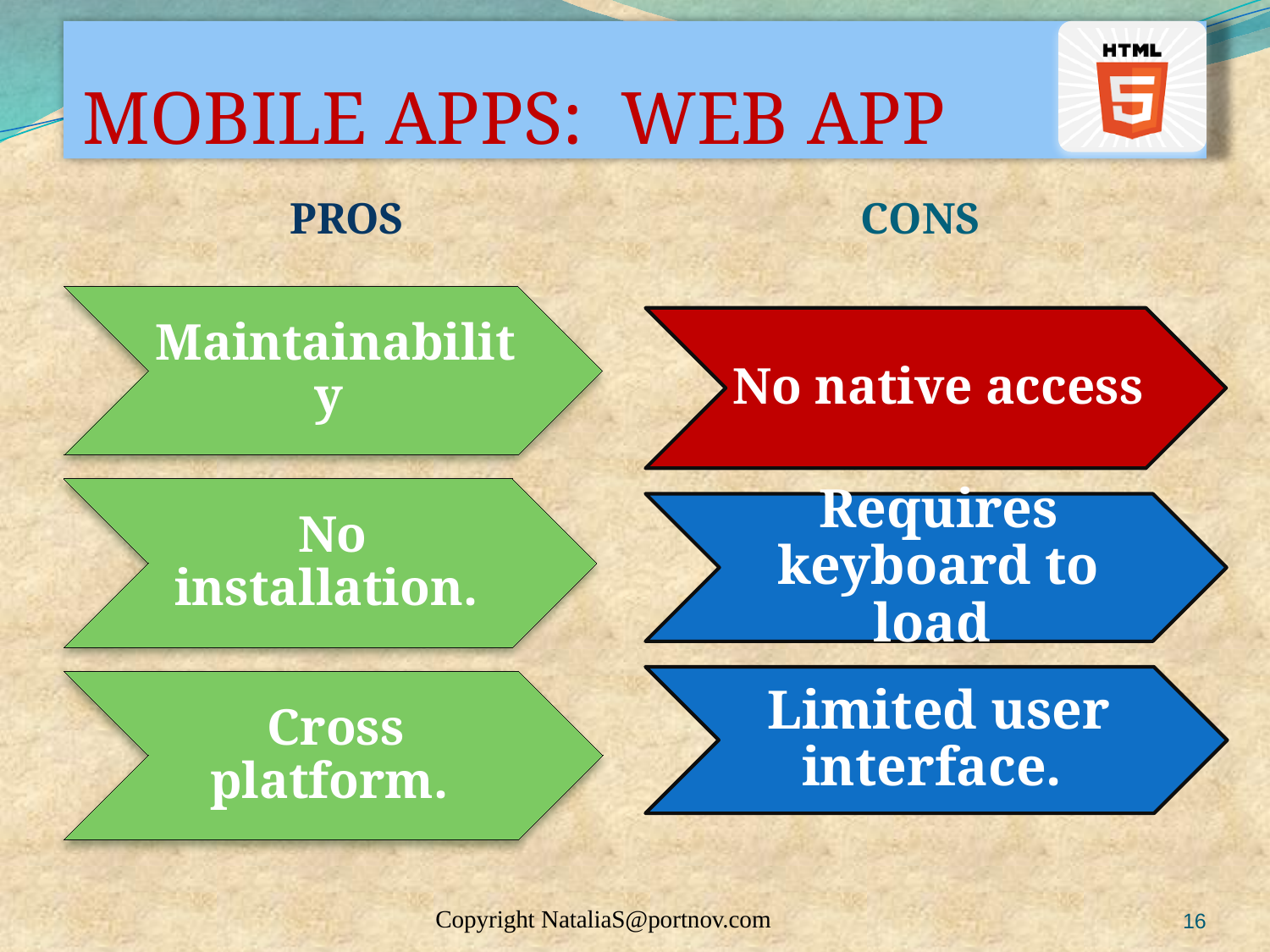

# MOBILE APPS:  WEB APP

                    PROS

                   CONS
Maintainability
No installation.
Cross platform.
No native access
Requires keyboard to load
Limited user interface.
Copyright NataliaS@portnov.com
16